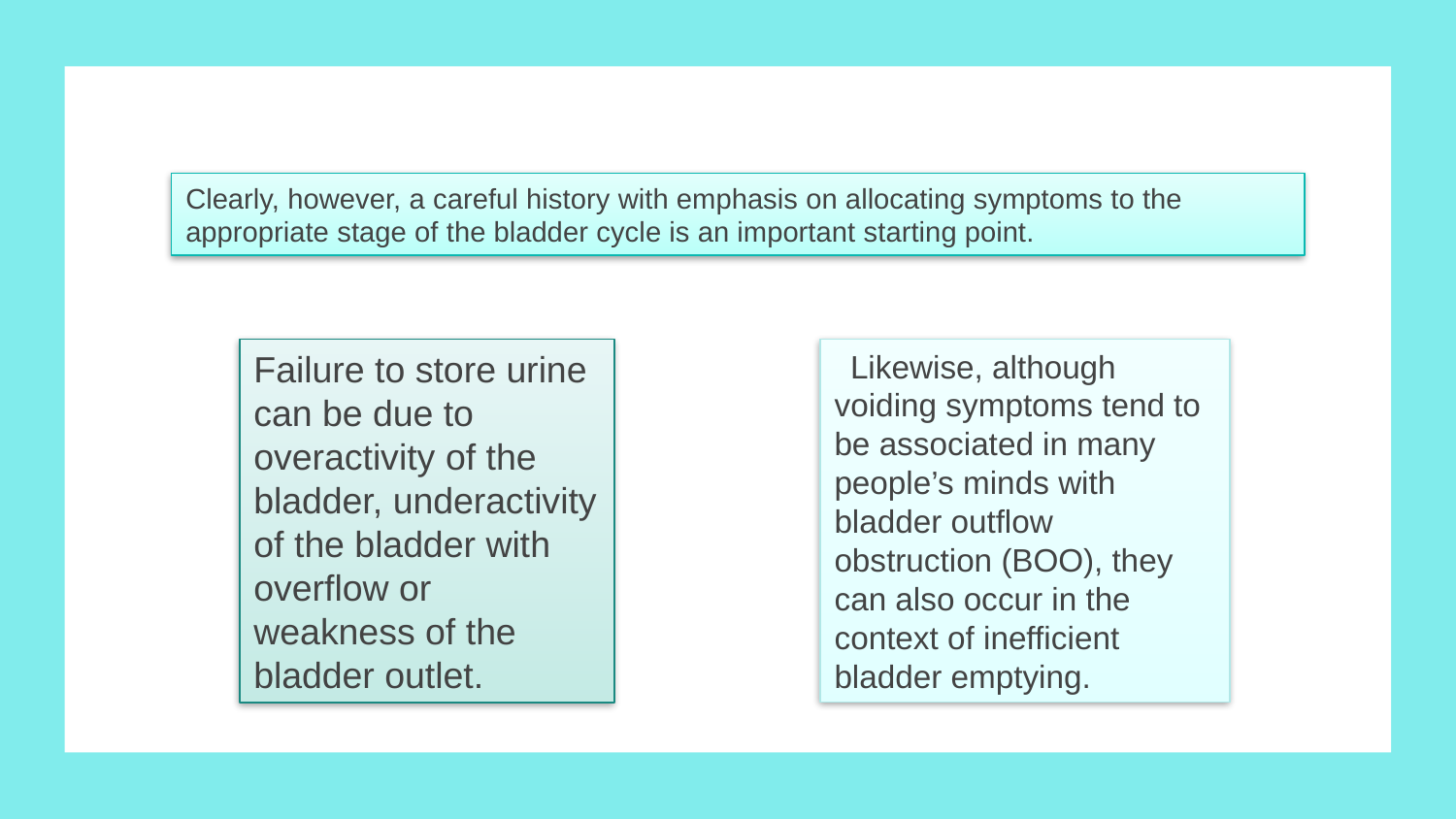

Clearly, however, a careful history with emphasis on allocating symptoms to the appropriate stage of the bladder cycle is an important starting point.
  Likewise, although voiding symptoms tend to be associated in many people’s minds with bladder outflow obstruction (BOO), they can also occur in the context of inefficient bladder emptying.
Failure to store urine can be due to overactivity of the bladder, underactivity of the bladder with overflow or weakness of the bladder outlet.